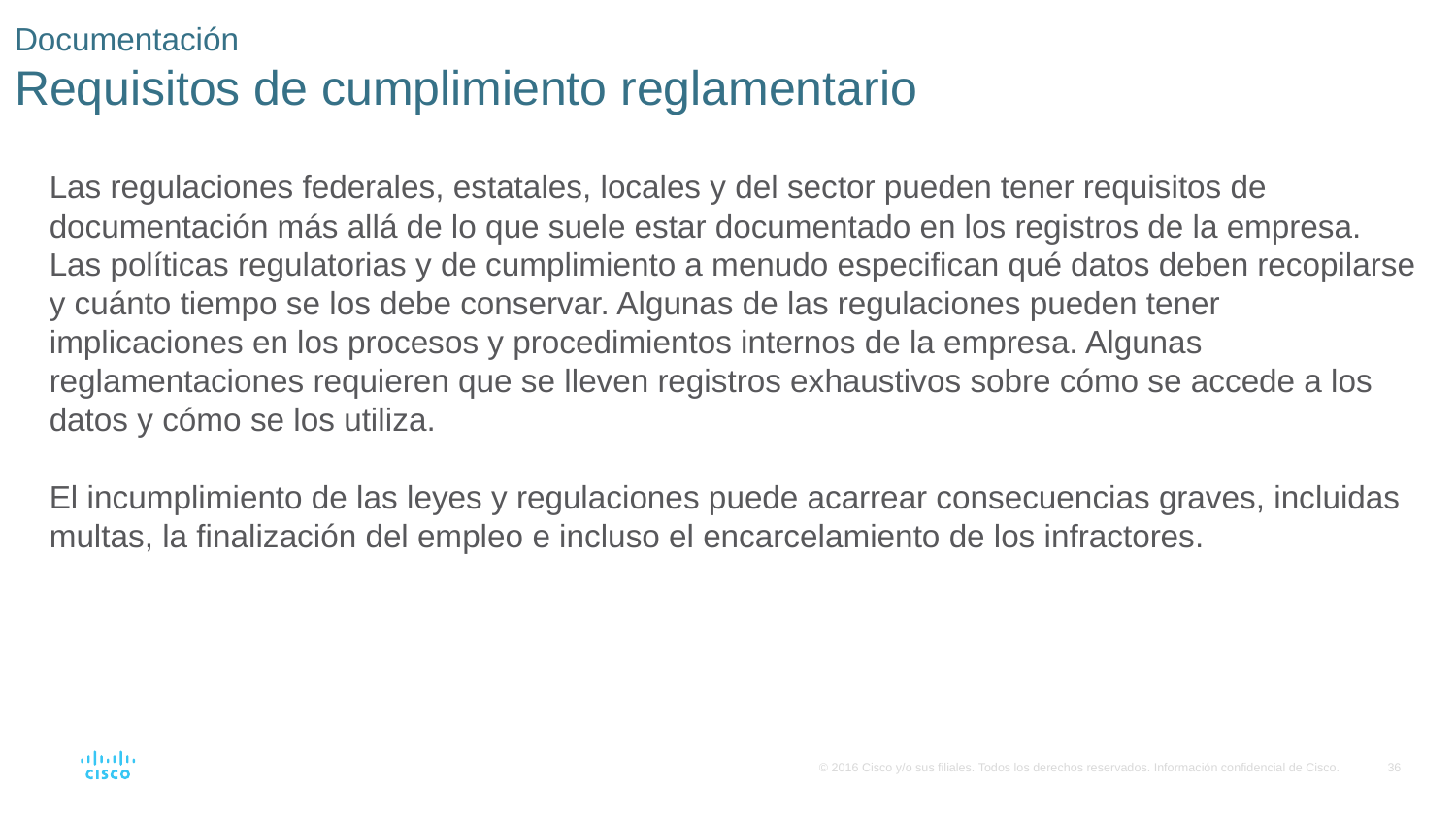

# Documentación Requisitos de cumplimiento reglamentario
Las regulaciones federales, estatales, locales y del sector pueden tener requisitos de documentación más allá de lo que suele estar documentado en los registros de la empresa.
Las políticas regulatorias y de cumplimiento a menudo especifican qué datos deben recopilarse y cuánto tiempo se los debe conservar. Algunas de las regulaciones pueden tener implicaciones en los procesos y procedimientos internos de la empresa. Algunas reglamentaciones requieren que se lleven registros exhaustivos sobre cómo se accede a los datos y cómo se los utiliza.

El incumplimiento de las leyes y regulaciones puede acarrear consecuencias graves, incluidas multas, la finalización del empleo e incluso el encarcelamiento de los infractores.